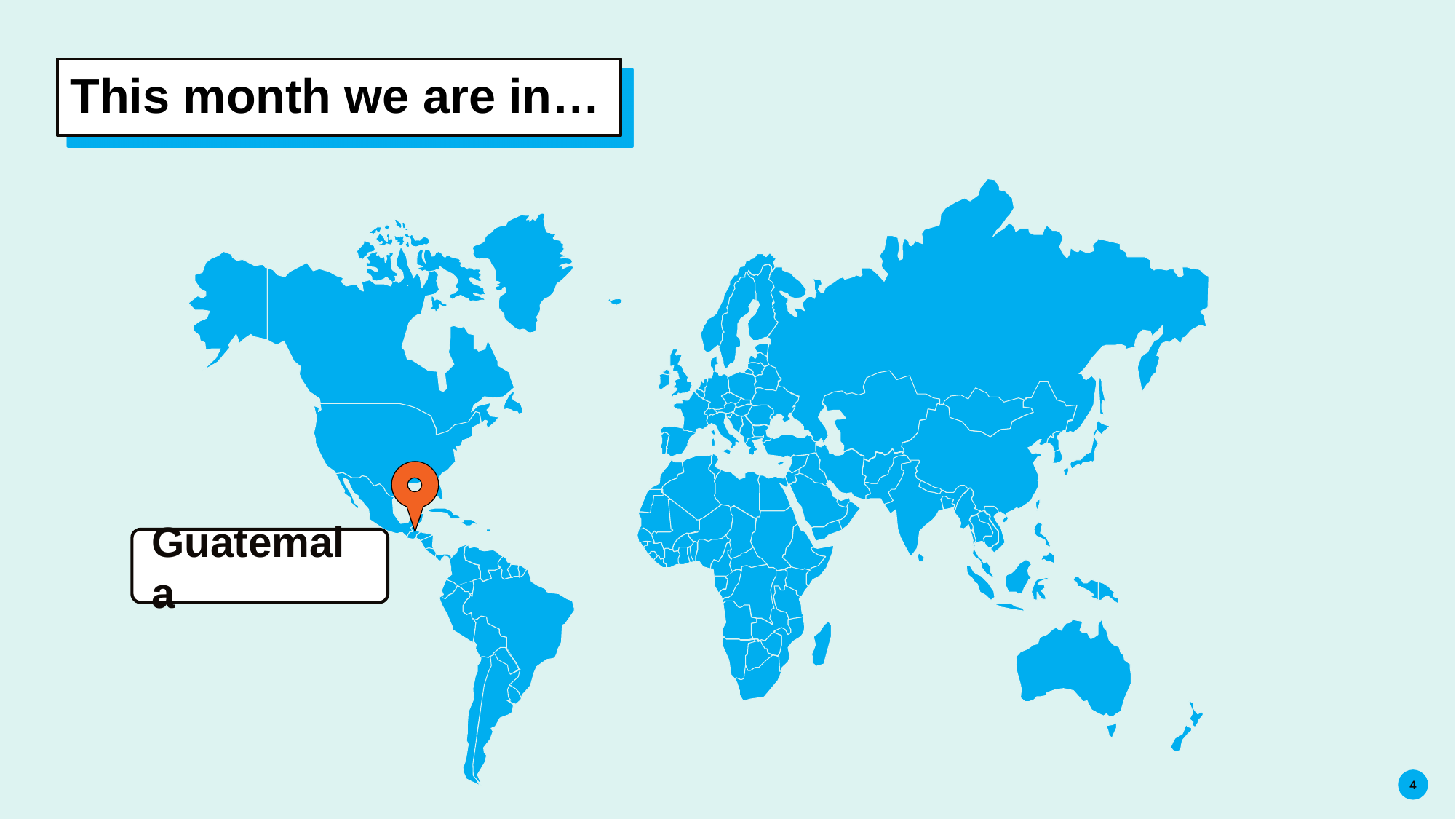

# This month we are in…

Guatemala
4